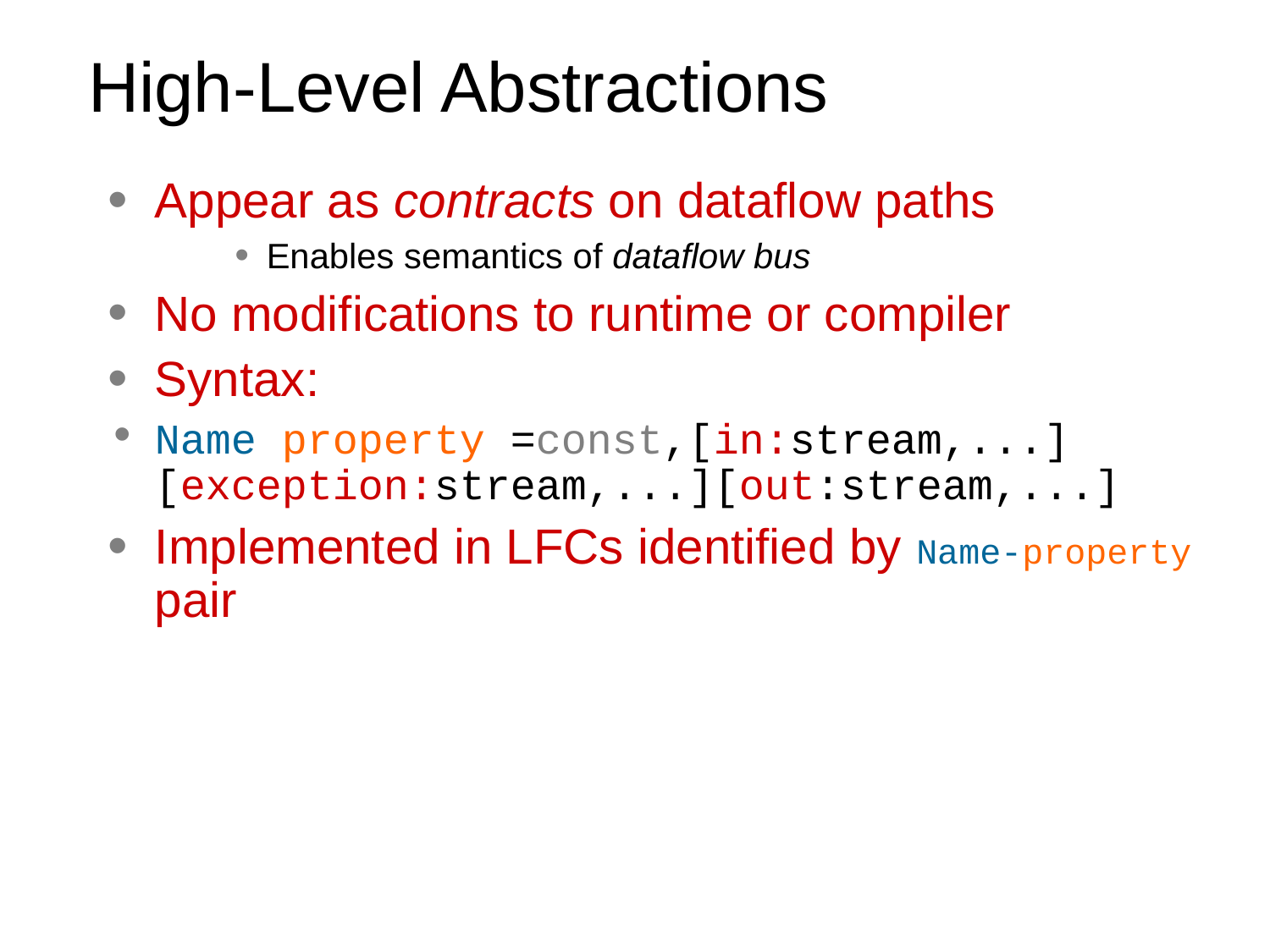

# High-Level Abstractions
Appear as contracts on dataflow paths
Enables semantics of dataflow bus
No modifications to runtime or compiler
Syntax:
Name property =const,[in:stream,...][exception:stream,...][out:stream,...]
Implemented in LFCs identified by Name-property pair